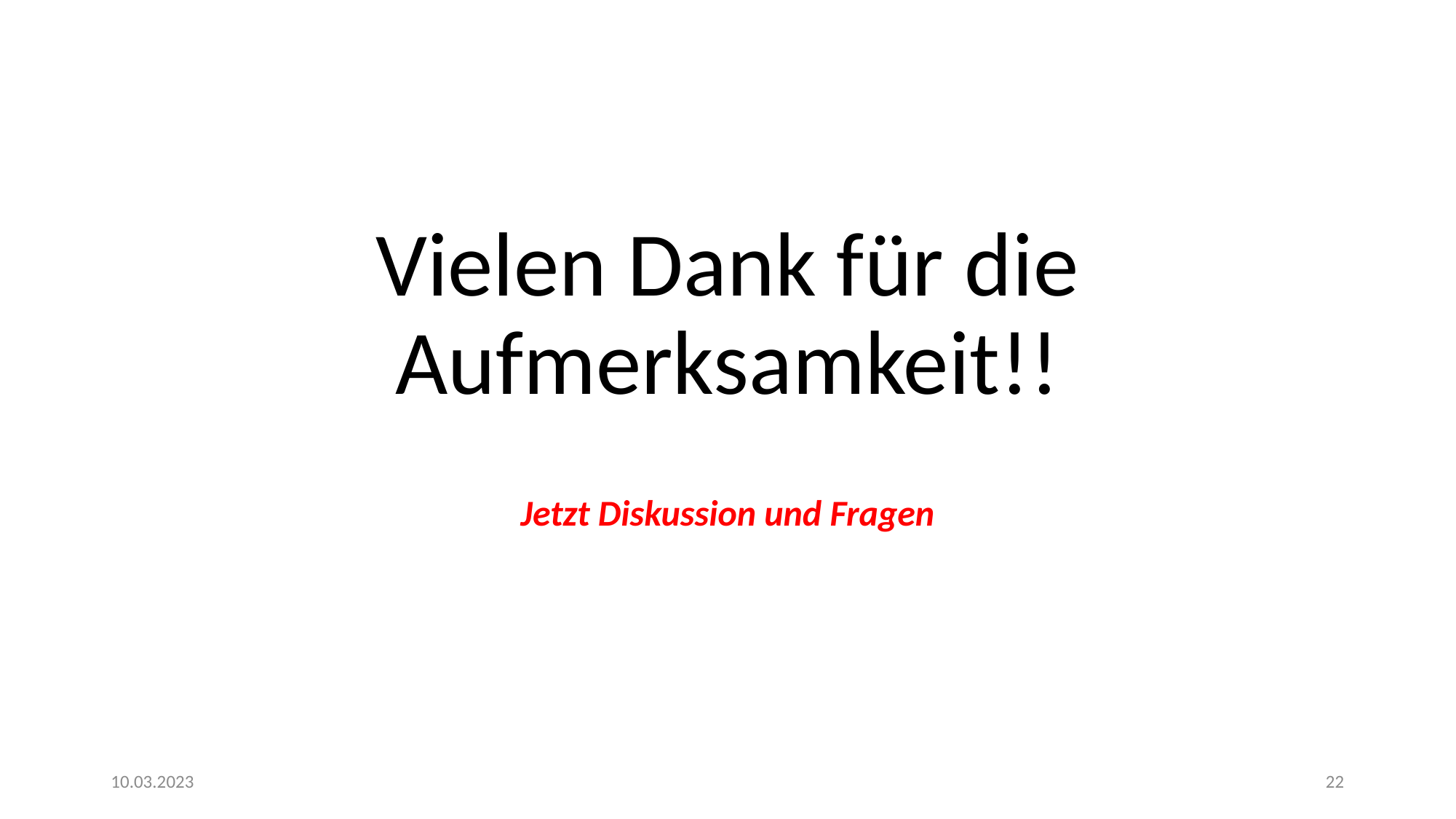

# Vielen Dank für die Aufmerksamkeit!!

Jetzt Diskussion und Fragen
10.03.2023
22